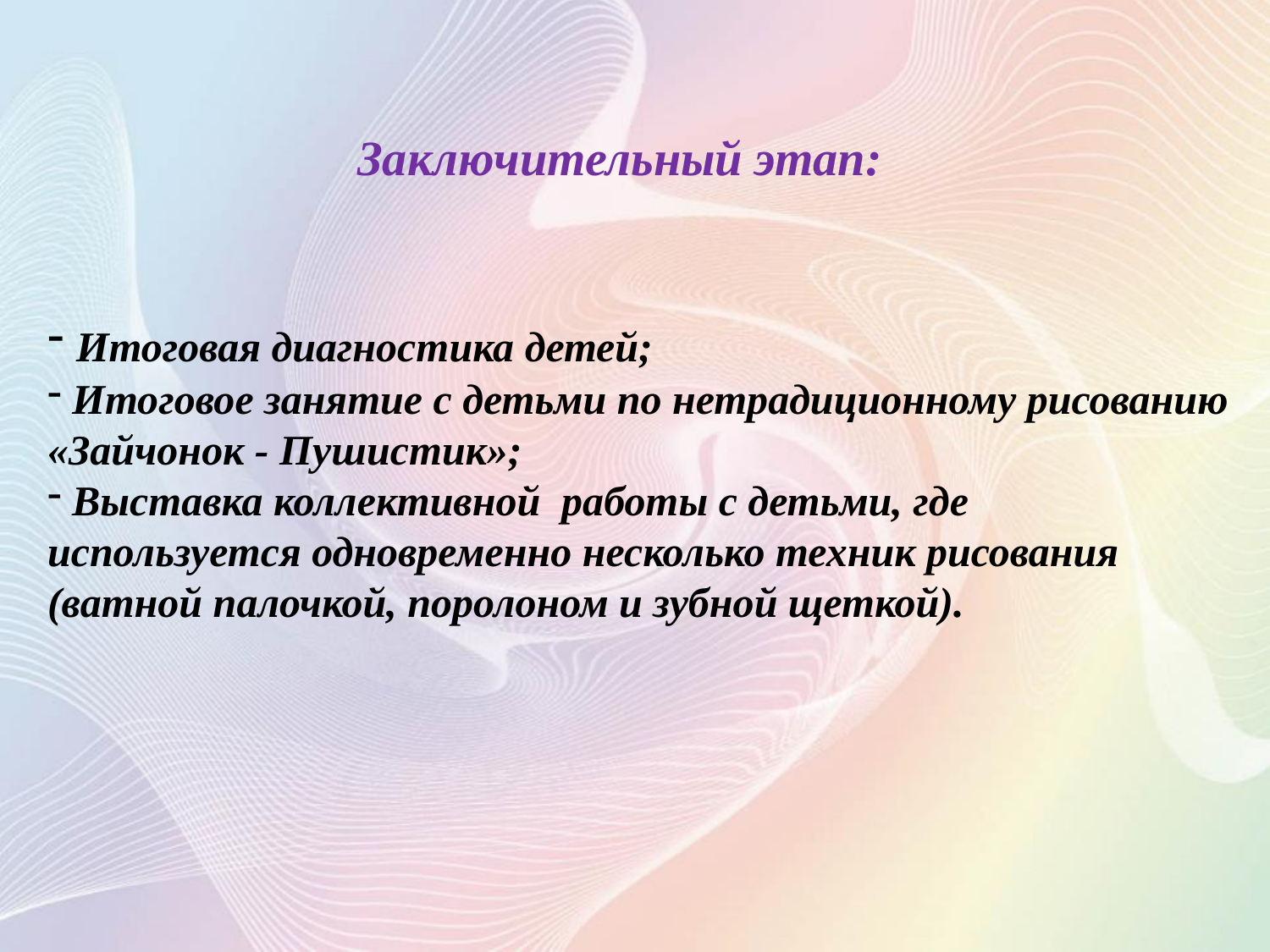

Заключительный этап:
#

 Итоговая диагностика детей;
 Итоговое занятие с детьми по нетрадиционному рисованию «Зайчонок - Пушистик»;
 Выставка коллективной  работы с детьми, где используется одновременно несколько техник рисования  (ватной палочкой, поролоном и зубной щеткой).